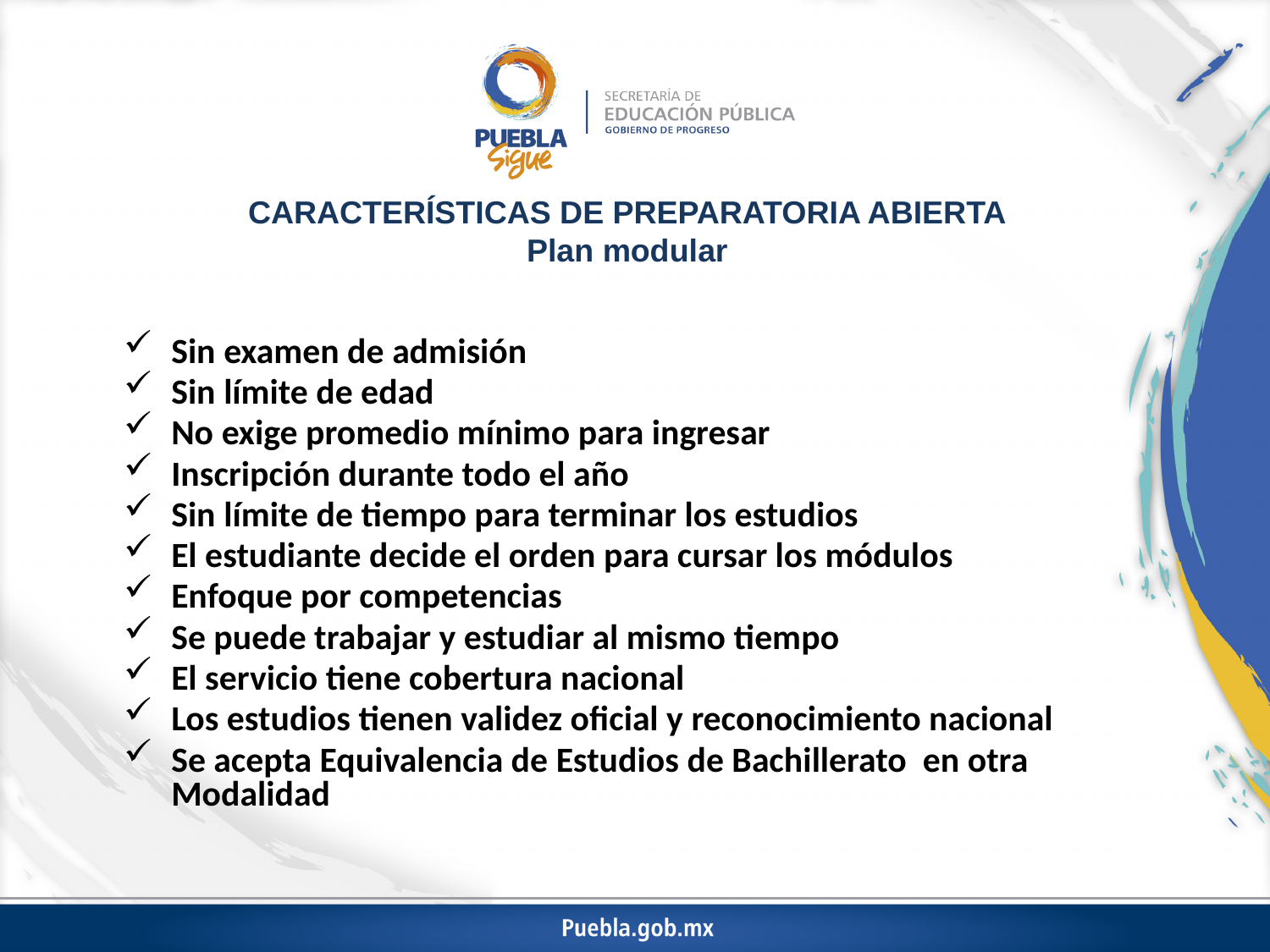

CARACTERÍSTICAS DE PREPARATORIA ABIERTA
Plan modular

Sin examen de admisión
Sin límite de edad
No exige promedio mínimo para ingresar
Inscripción durante todo el año
Sin límite de tiempo para terminar los estudios
El estudiante decide el orden para cursar los módulos
Enfoque por competencias
Se puede trabajar y estudiar al mismo tiempo
El servicio tiene cobertura nacional
Los estudios tienen validez oficial y reconocimiento nacional
Se acepta Equivalencia de Estudios de Bachillerato  en otra Modalidad